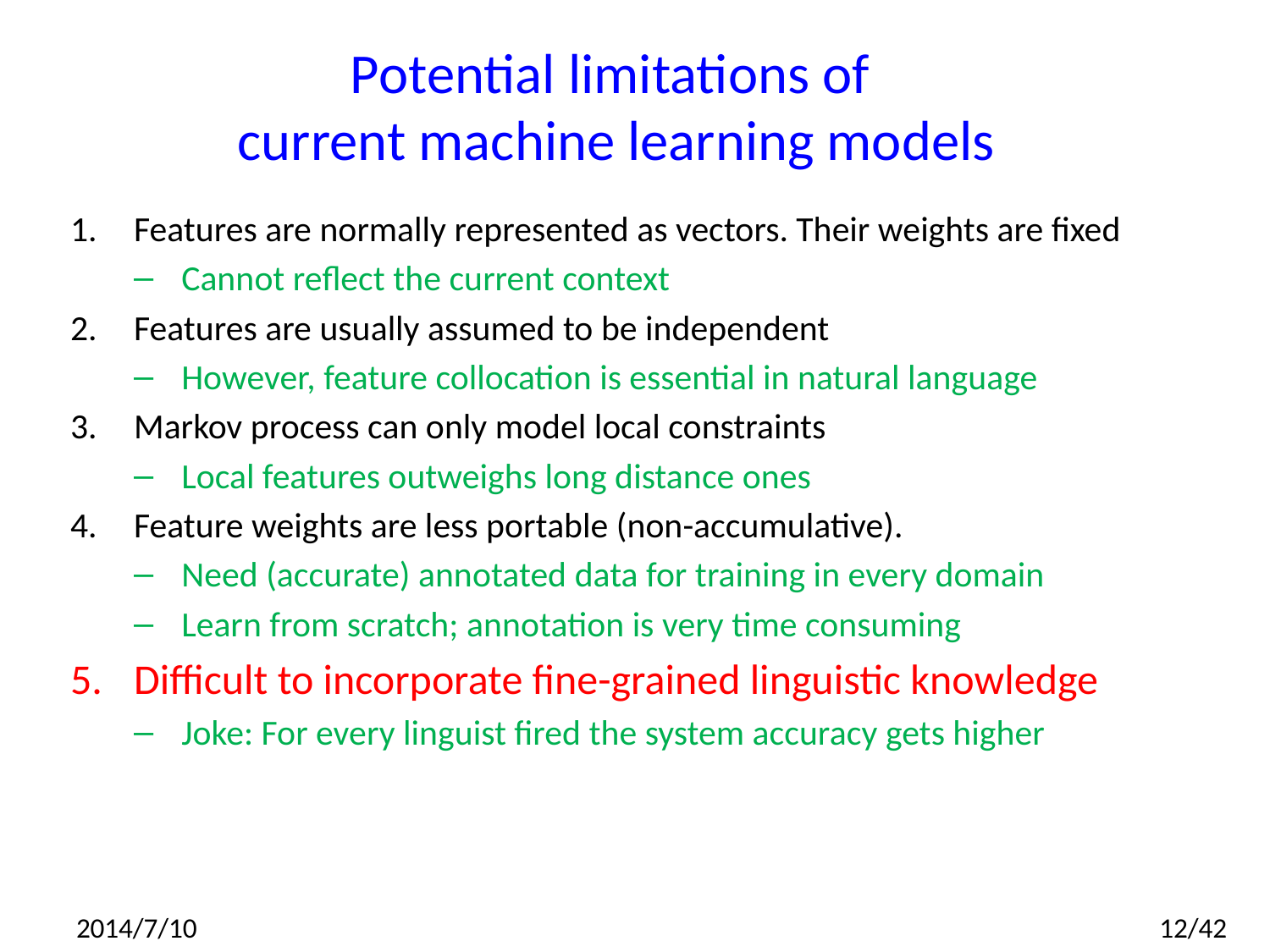

# Potential limitations of current machine learning models
Features are normally represented as vectors. Their weights are fixed
Cannot reflect the current context
Features are usually assumed to be independent
However, feature collocation is essential in natural language
Markov process can only model local constraints
Local features outweighs long distance ones
Feature weights are less portable (non-accumulative).
Need (accurate) annotated data for training in every domain
Learn from scratch; annotation is very time consuming
Difficult to incorporate fine-grained linguistic knowledge
Joke: For every linguist fired the system accuracy gets higher

2014/7/10
12/42